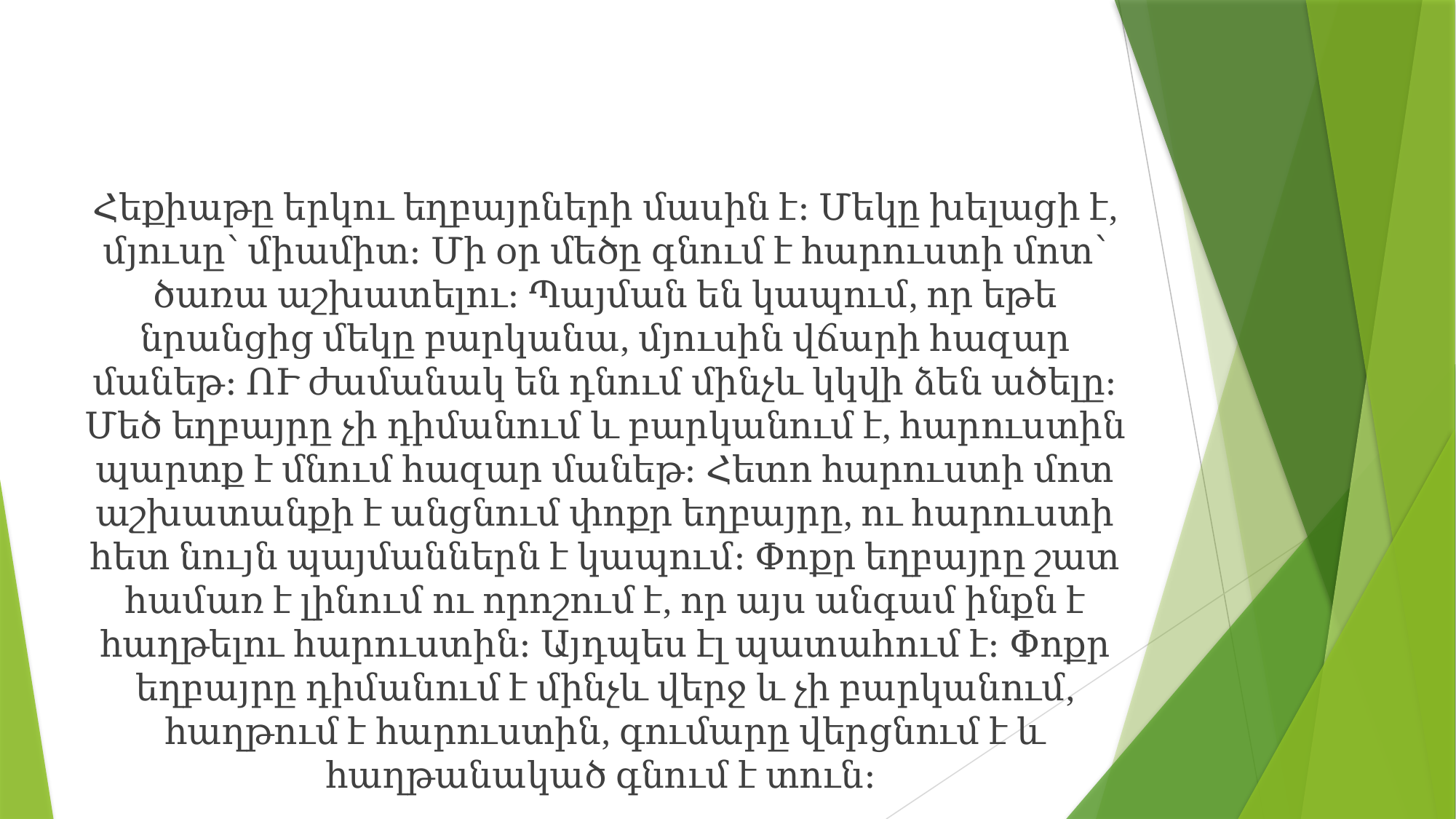

Հեքիաթը երկու եղբայրների մասին է։ Մեկը խելացի է, մյուսը՝ միամիտ։ Մի օր մեծը գնում է հարուստի մոտ՝ ծառա աշխատելու։ Պայման են կապում, որ եթե նրանցից մեկը բարկանա, մյուսին վճարի հազար մանեթ։ ՈՒ ժամանակ են դնում մինչև կկվի ձեն ածելը։ Մեծ եղբայրը չի դիմանում և բարկանում է, հարուստին պարտք է մնում հազար մանեթ։ Հետո հարուստի մոտ աշխատանքի է անցնում փոքր եղբայրը, ու հարուստի հետ նույն պայմաններն է կապում։ Փոքր եղբայրը շատ համառ է լինում ու որոշում է, որ այս անգամ ինքն է հաղթելու հարուստին։ Այդպես էլ պատահում է։ Փոքր եղբայրը դիմանում է մինչև վերջ և չի բարկանում, հաղթում է հարուստին, գումարը վերցնում է և հաղթանակած գնում է տուն։